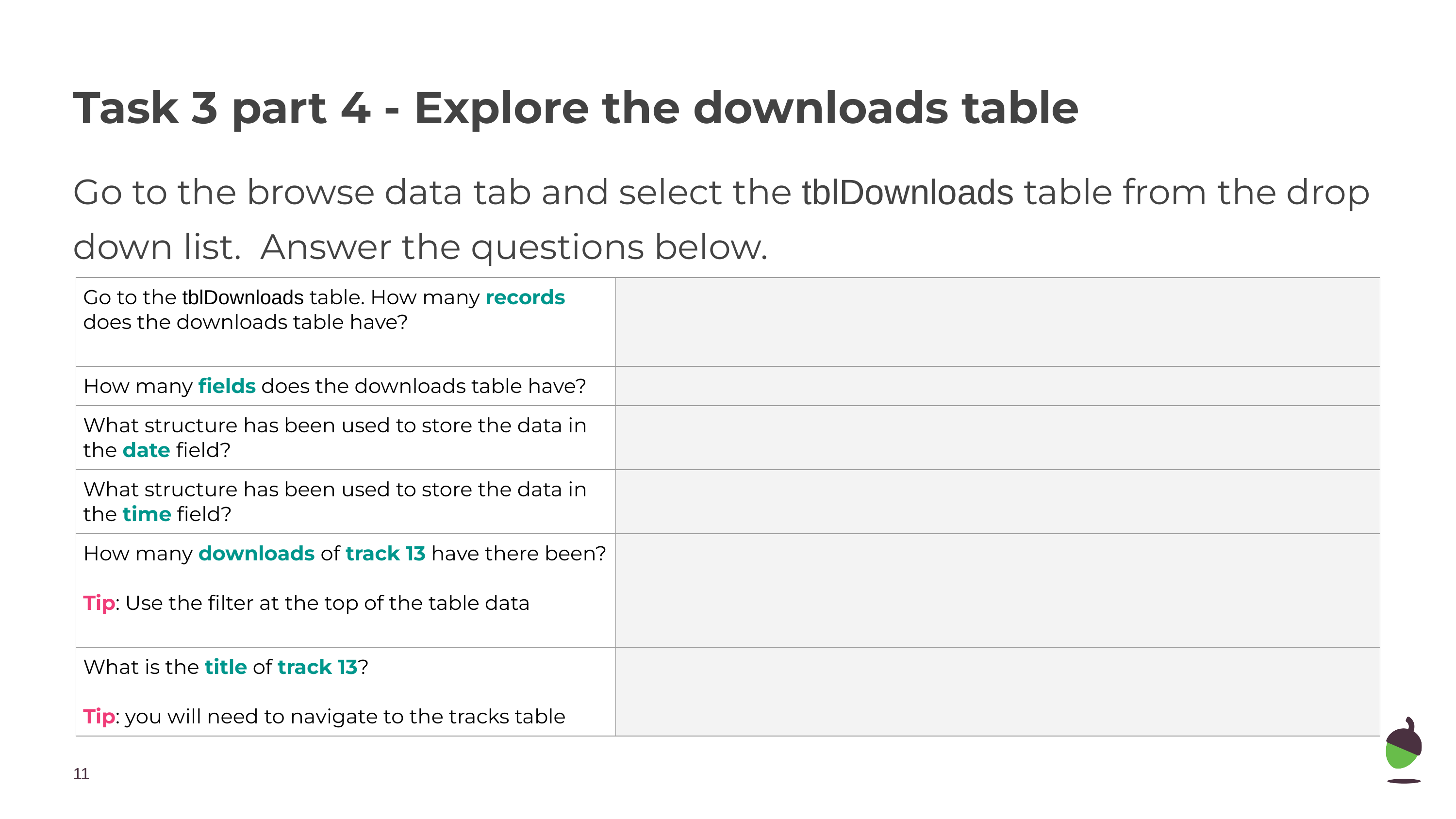

# Task 3 part 4 - Explore the downloads table
Go to the browse data tab and select the tblDownloads table from the drop down list.  Answer the questions below.
| Go to the tblDownloads table. How many records does the downloads table have? |  |
| --- | --- |
| How many fields does the downloads table have? |  |
| What structure has been used to store the data in the date field? |  |
| What structure has been used to store the data in the time field? |  |
| How many downloads of track 13 have there been? Tip: Use the filter at the top of the table data |  |
| What is the title of track 13? Tip: you will need to navigate to the tracks table |  |
11